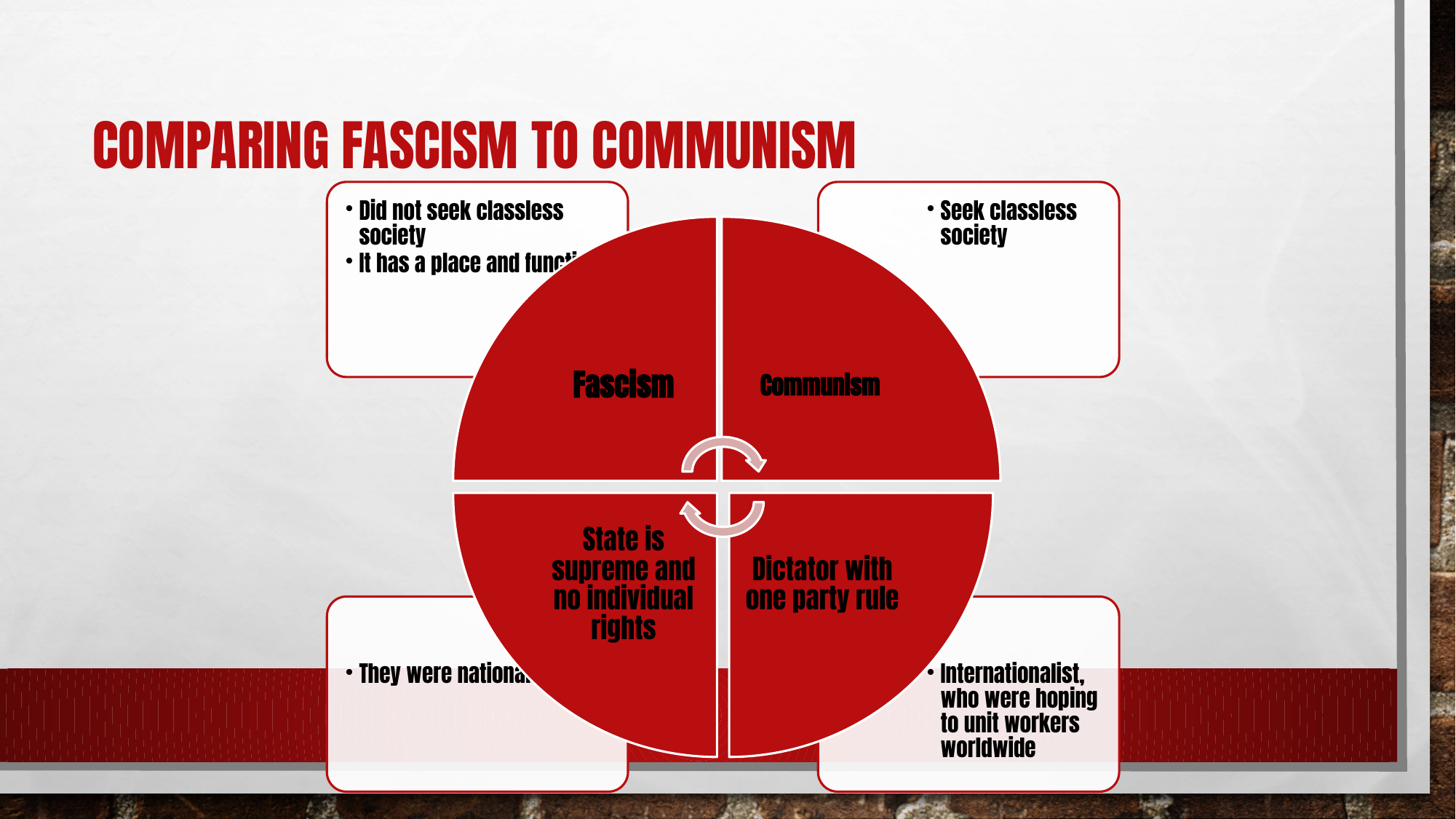

# Comparing Fascism to Communism
Internationalist, who were hoping to unit workers worldwide
They were nationalists
Seek classless society
Did not seek classless society
It has a place and function
Fascism
Communism
Dictator with one party rule
State is supreme and no individual rights